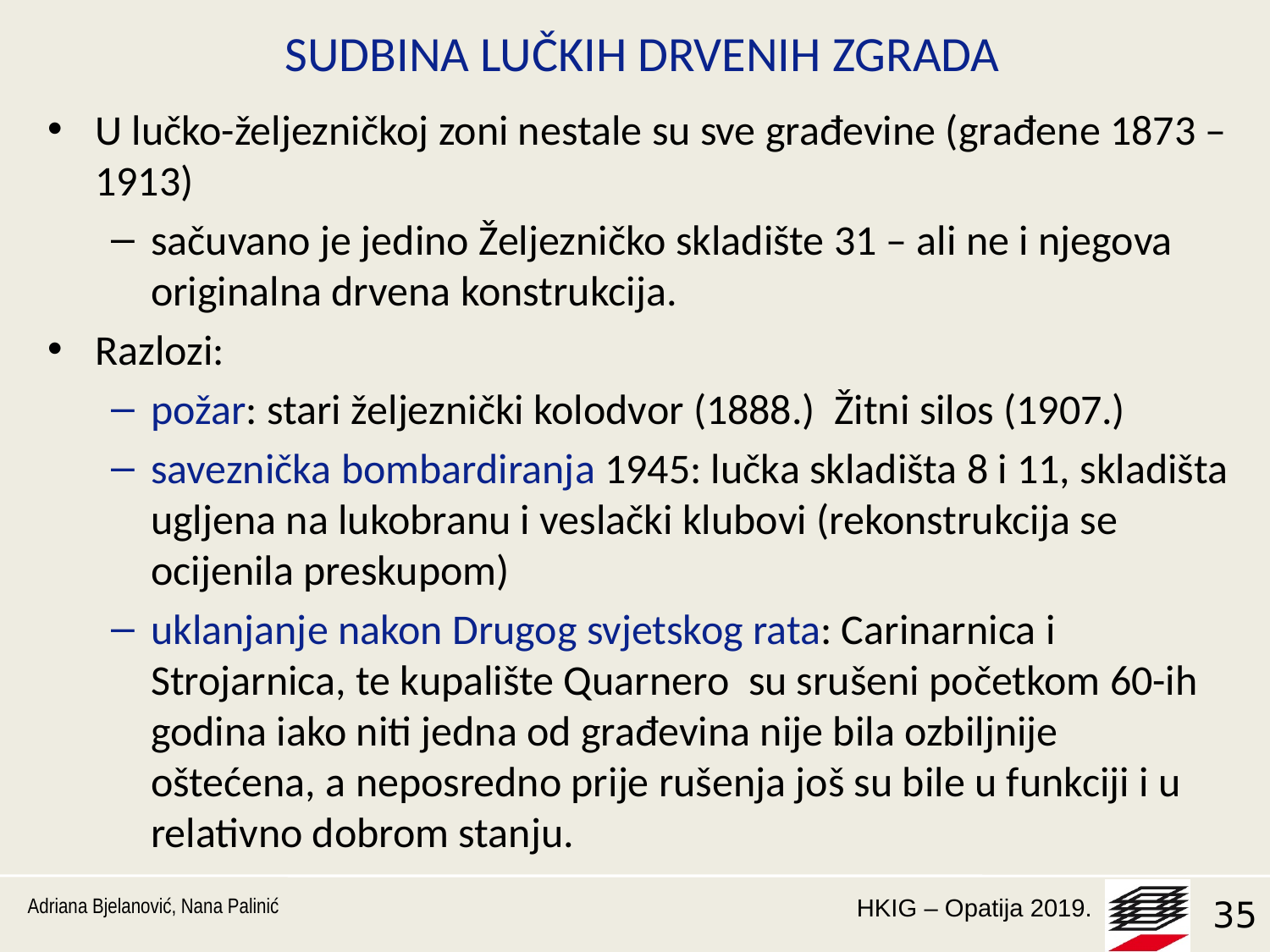

# SUDBINA LUČKIH DRVENIH ZGRADA
U lučko-željezničkoj zoni nestale su sve građevine (građene 1873 – 1913)
sačuvano je jedino Željezničko skladište 31 – ali ne i njegova originalna drvena konstrukcija.
Razlozi:
požar: stari željeznički kolodvor (1888.)  Žitni silos (1907.)
saveznička bombardiranja 1945: lučka skladišta 8 i 11, skladišta ugljena na lukobranu i veslački klubovi (rekonstrukcija se ocijenila preskupom)
uklanjanje nakon Drugog svjetskog rata: Carinarnica i Strojarnica, te kupalište Quarnero  su srušeni početkom 60-ih godina iako niti jedna od građevina nije bila ozbiljnije oštećena, a neposredno prije rušenja još su bile u funkciji i u relativno dobrom stanju.
Adriana Bjelanović, Nana Palinić
35